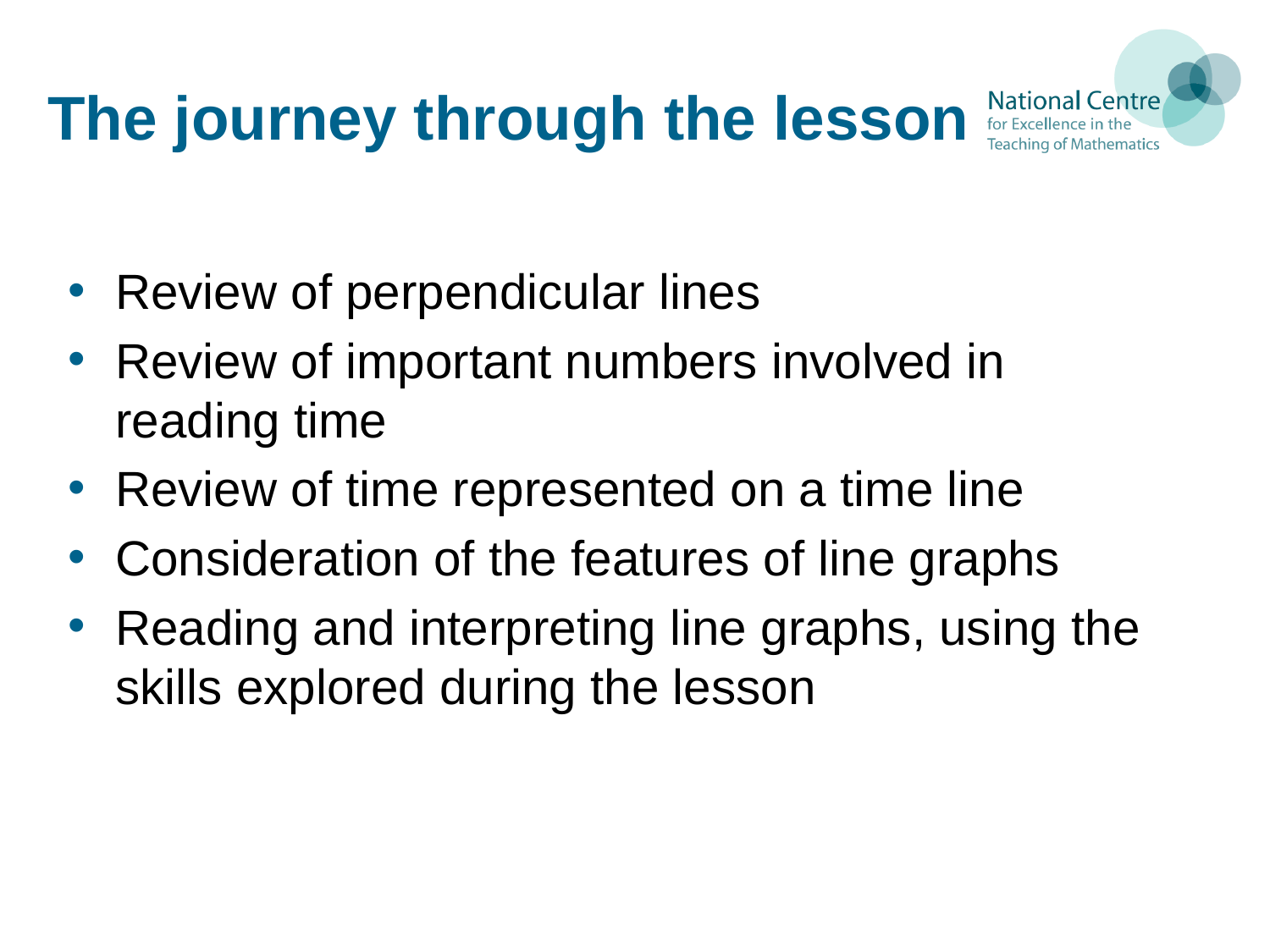

# The journey through the lesson
Review of perpendicular lines
Review of important numbers involved in reading time
Review of time represented on a time line
Consideration of the features of line graphs
Reading and interpreting line graphs, using the skills explored during the lesson